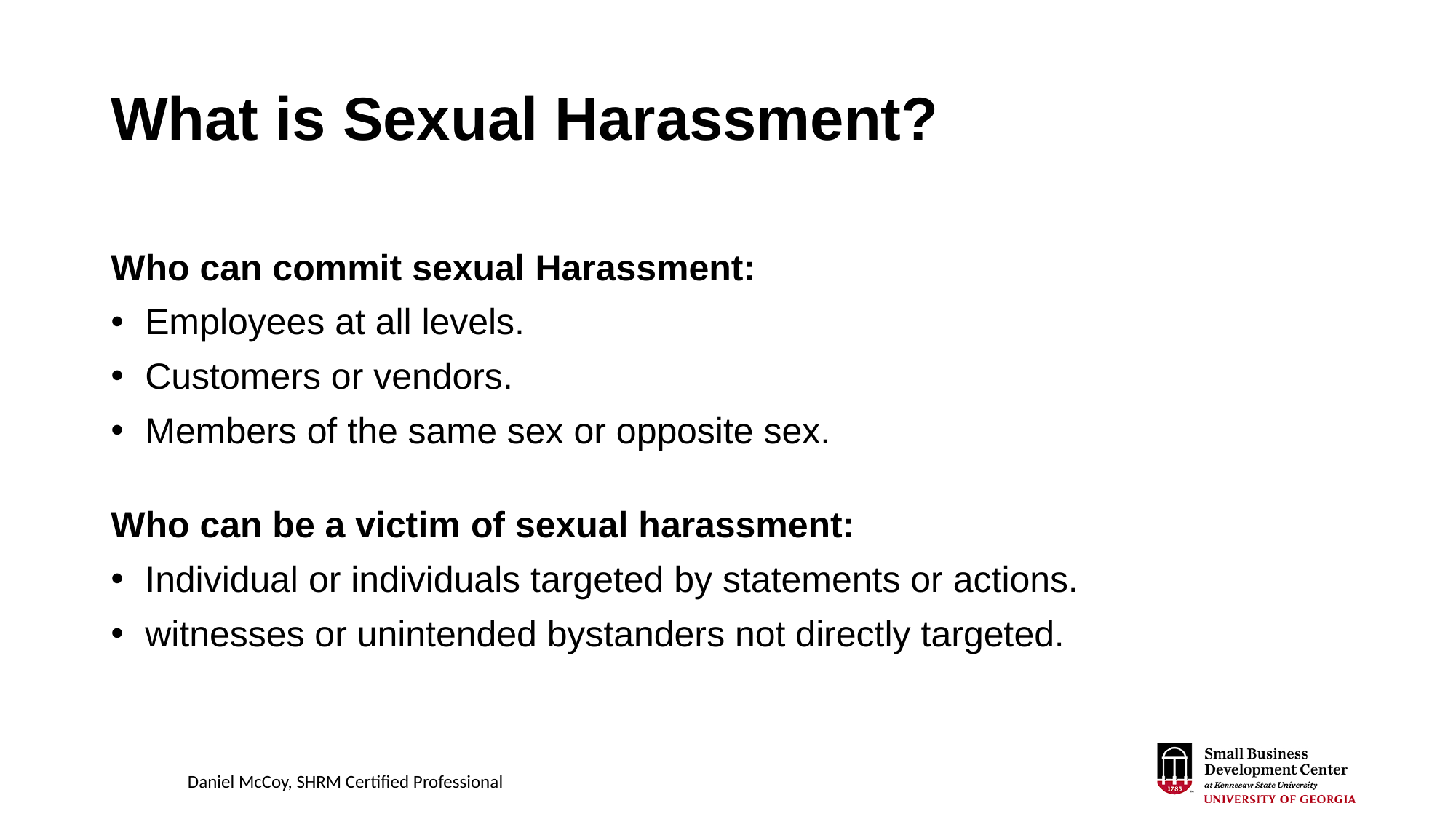

# What is Sexual Harassment?

Who can commit sexual Harassment:
Employees at all levels.
Customers or vendors.
Members of the same sex or opposite sex.
Who can be a victim of sexual harassment:
Individual or individuals targeted by statements or actions.
witnesses or unintended bystanders not directly targeted.

Daniel McCoy, SHRM Certified Professional